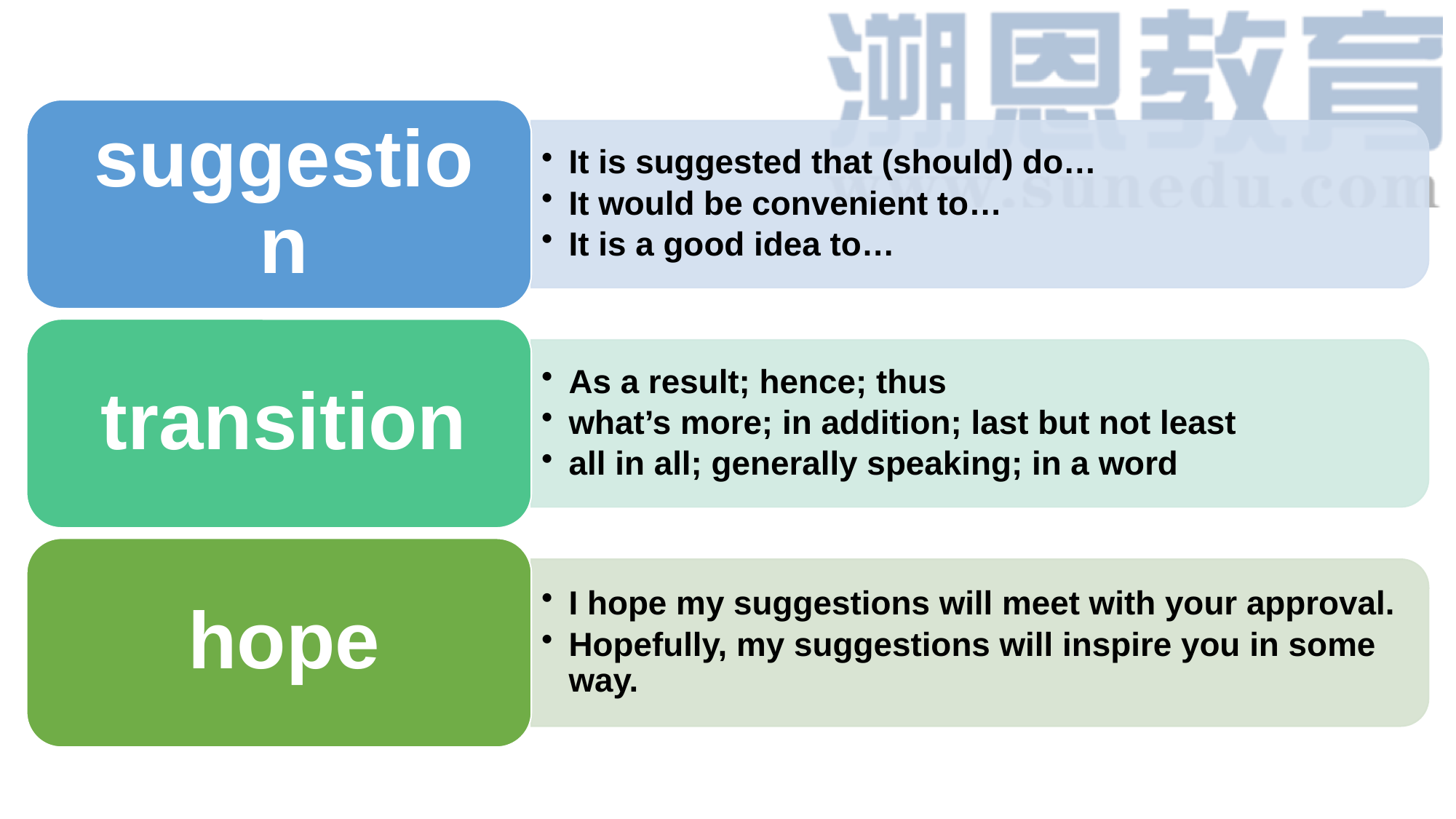

#
It is suggested that (should) do…
It would be convenient to…
It is a good idea to…
suggestion
As a result; hence; thus
what’s more; in addition; last but not least
all in all; generally speaking; in a word
transition
I hope my suggestions will meet with your approval.
Hopefully, my suggestions will inspire you in some way.
hope